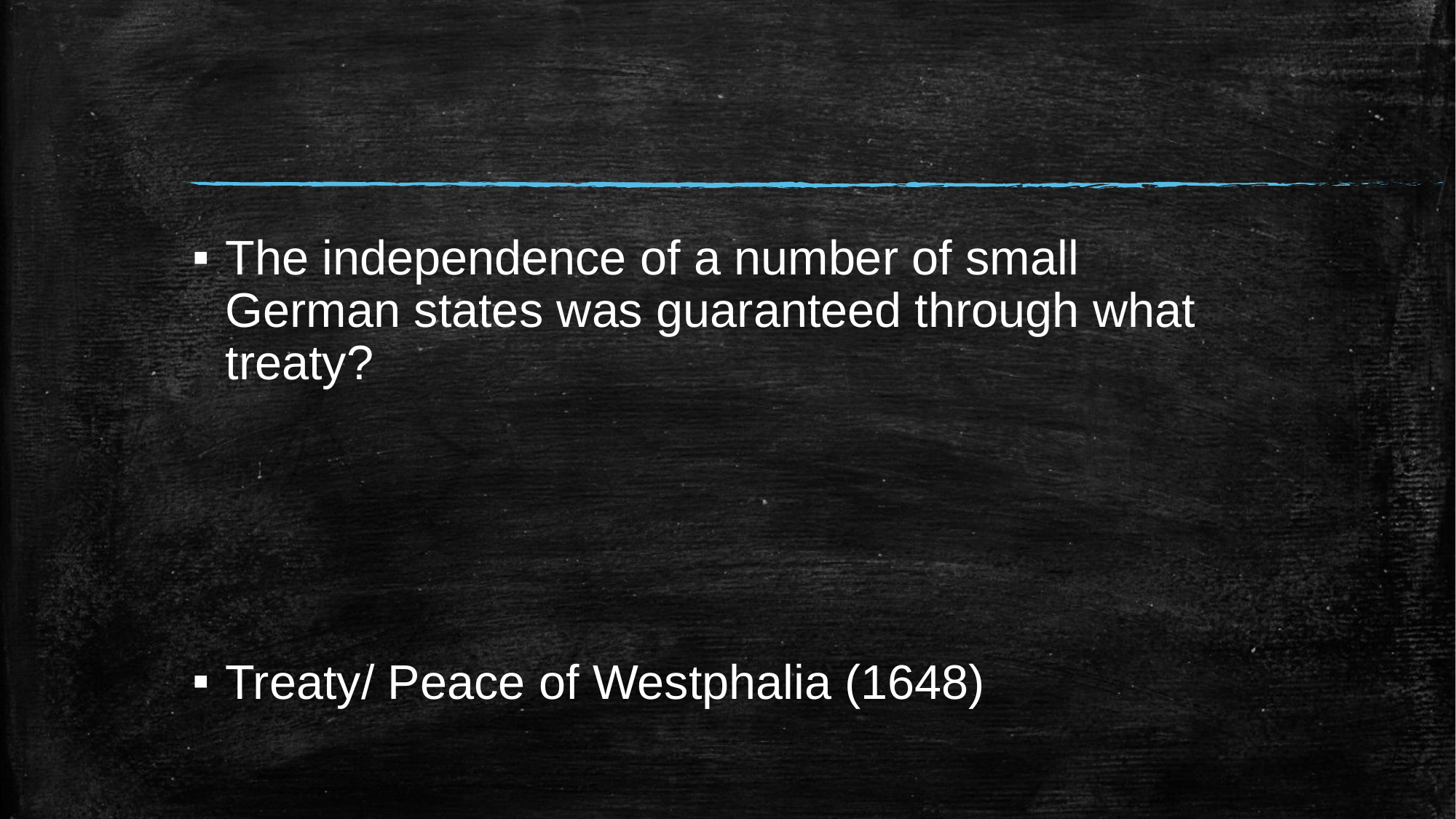

#
The independence of a number of small German states was guaranteed through what treaty?

Treaty/ Peace of Westphalia (1648)